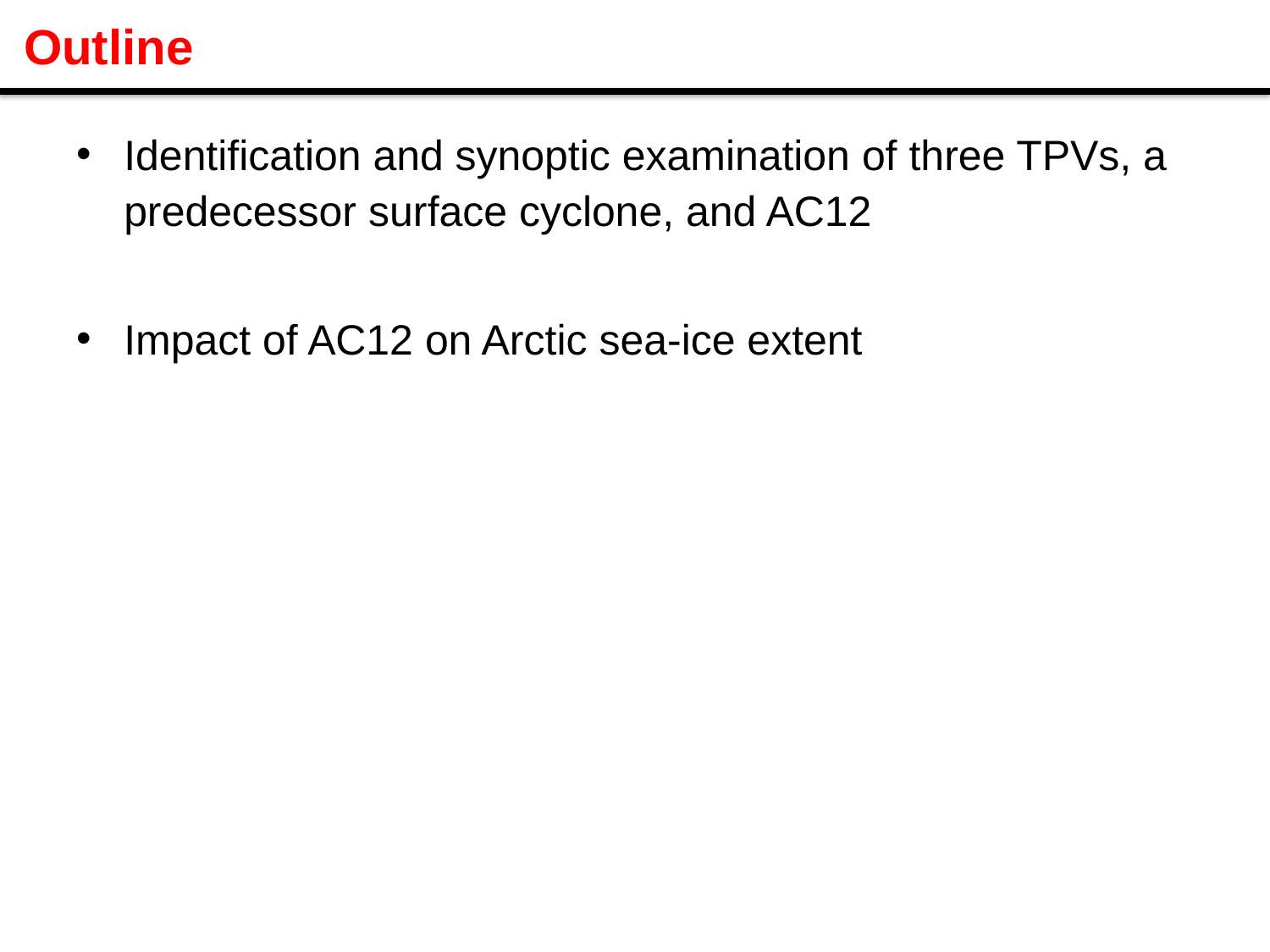

# Outline
Identification and synoptic examination of three TPVs, a predecessor surface cyclone, and AC12

Impact of AC12 on Arctic sea-ice extent